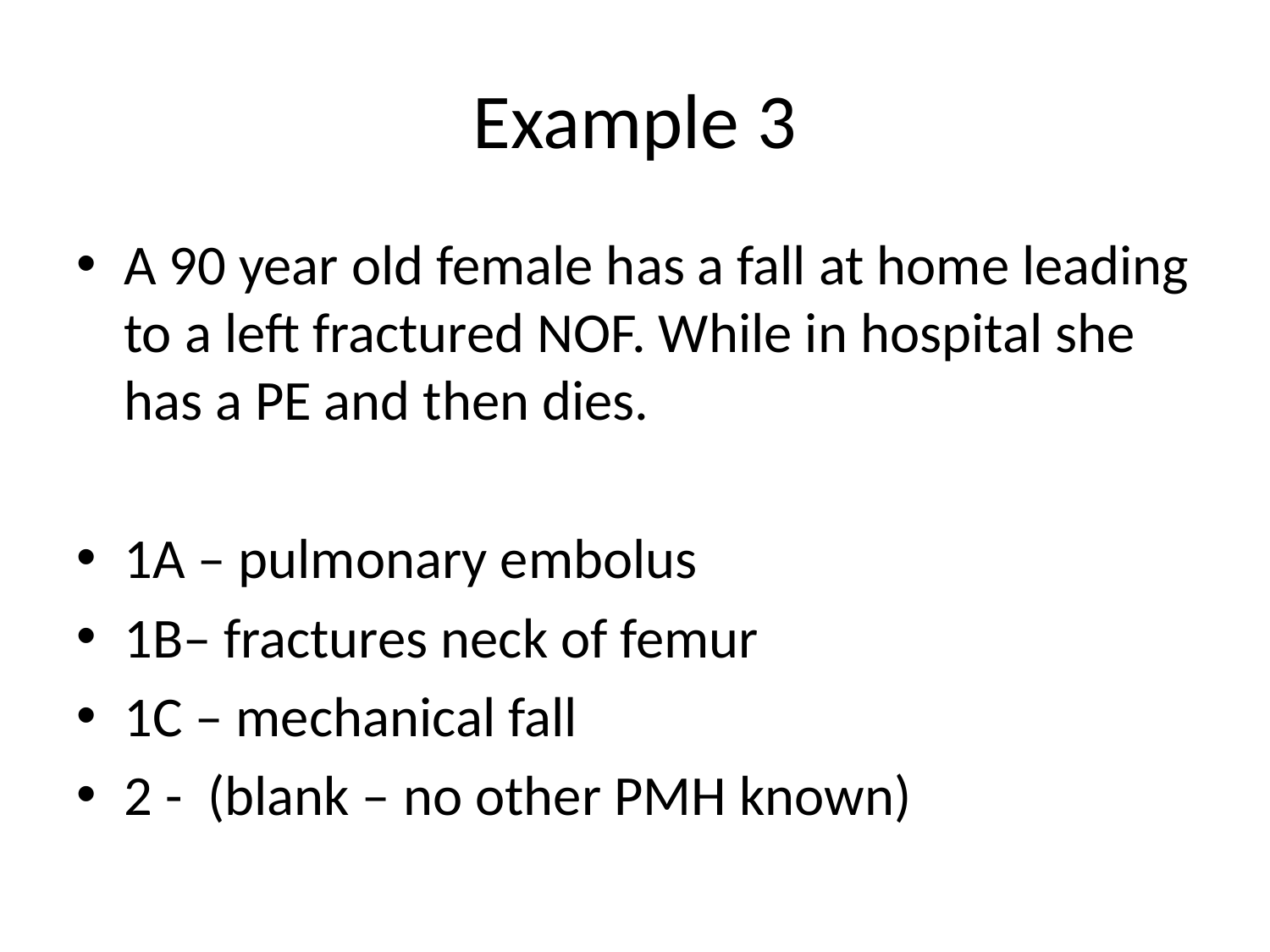

# Example 3
A 90 year old female has a fall at home leading to a left fractured NOF. While in hospital she has a PE and then dies.

1A – pulmonary embolus
1B– fractures neck of femur
1C – mechanical fall
2 -  (blank – no other PMH known)